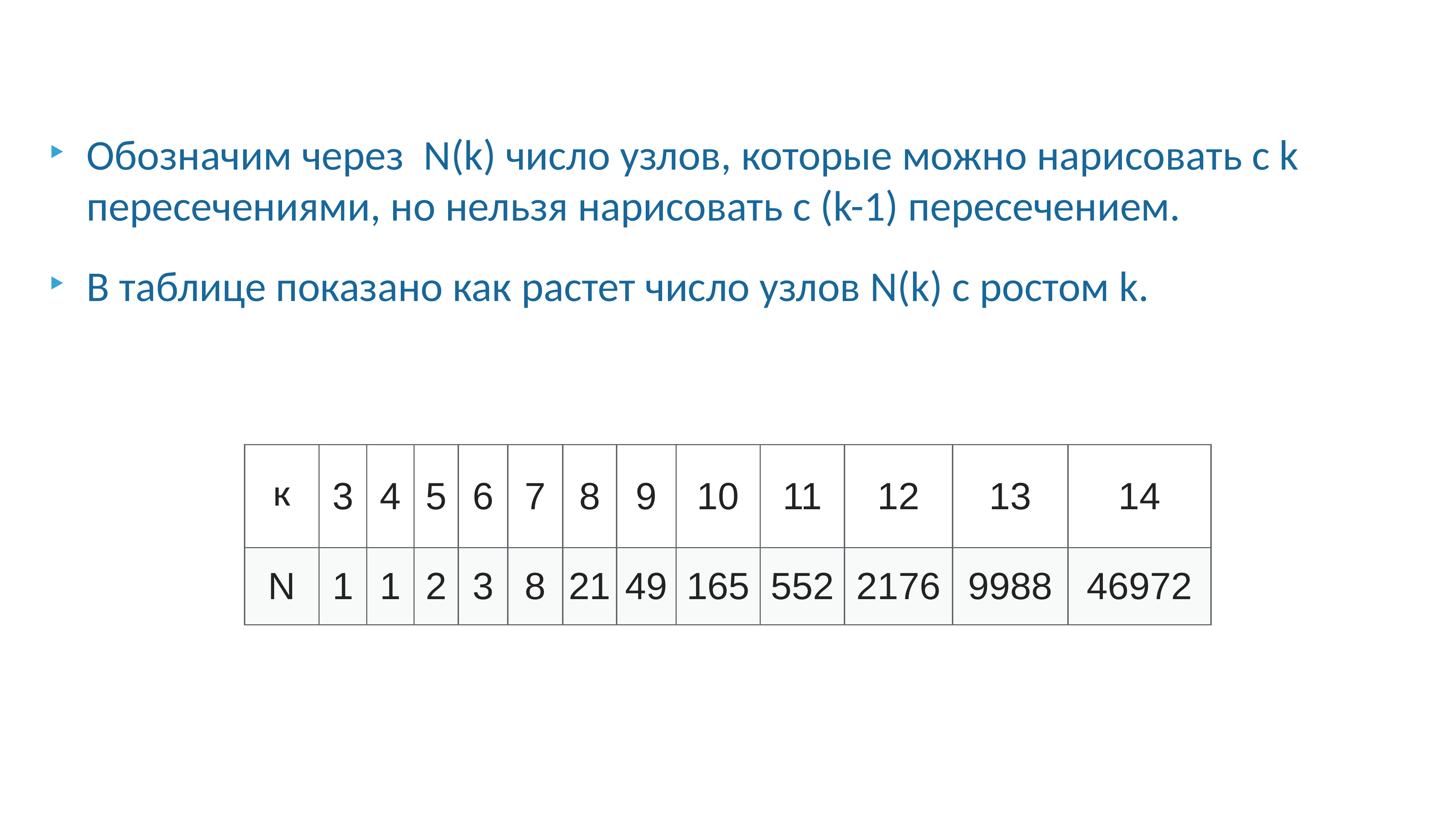

Обозначим через  N(k) число узлов, которые можно нарисовать с k пересечениями, но нельзя нарисовать с (k-1) пересечением.
В таблице показано как растет число узлов N(k) с ростом k.
| к | 3 | 4 | 5 | 6 | 7 | 8 | 9 | 10 | 11 | 12 | 13 | 14 |
| --- | --- | --- | --- | --- | --- | --- | --- | --- | --- | --- | --- | --- |
| N | 1 | 1 | 2 | 3 | 8 | 21 | 49 | 165 | 552 | 2176 | 9988 | 46972 |